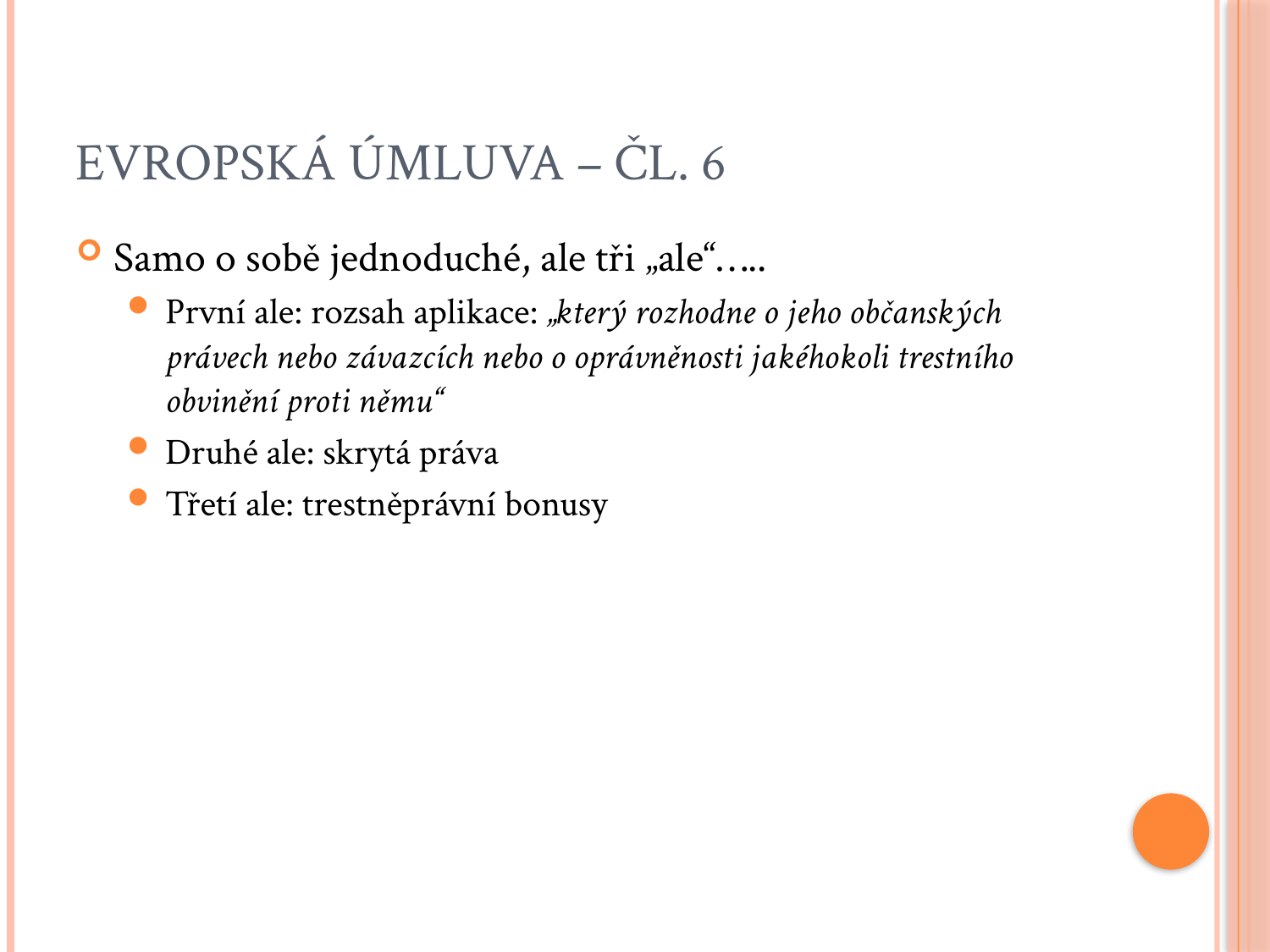

# Evropská úmluva – čl. 6
Samo o sobě jednoduché, ale tři „ale“…..
První ale: rozsah aplikace: „který rozhodne o jeho občanských právech nebo závazcích nebo o oprávněnosti jakéhokoli trestního obvinění proti němu“
Druhé ale: skrytá práva
Třetí ale: trestněprávní bonusy